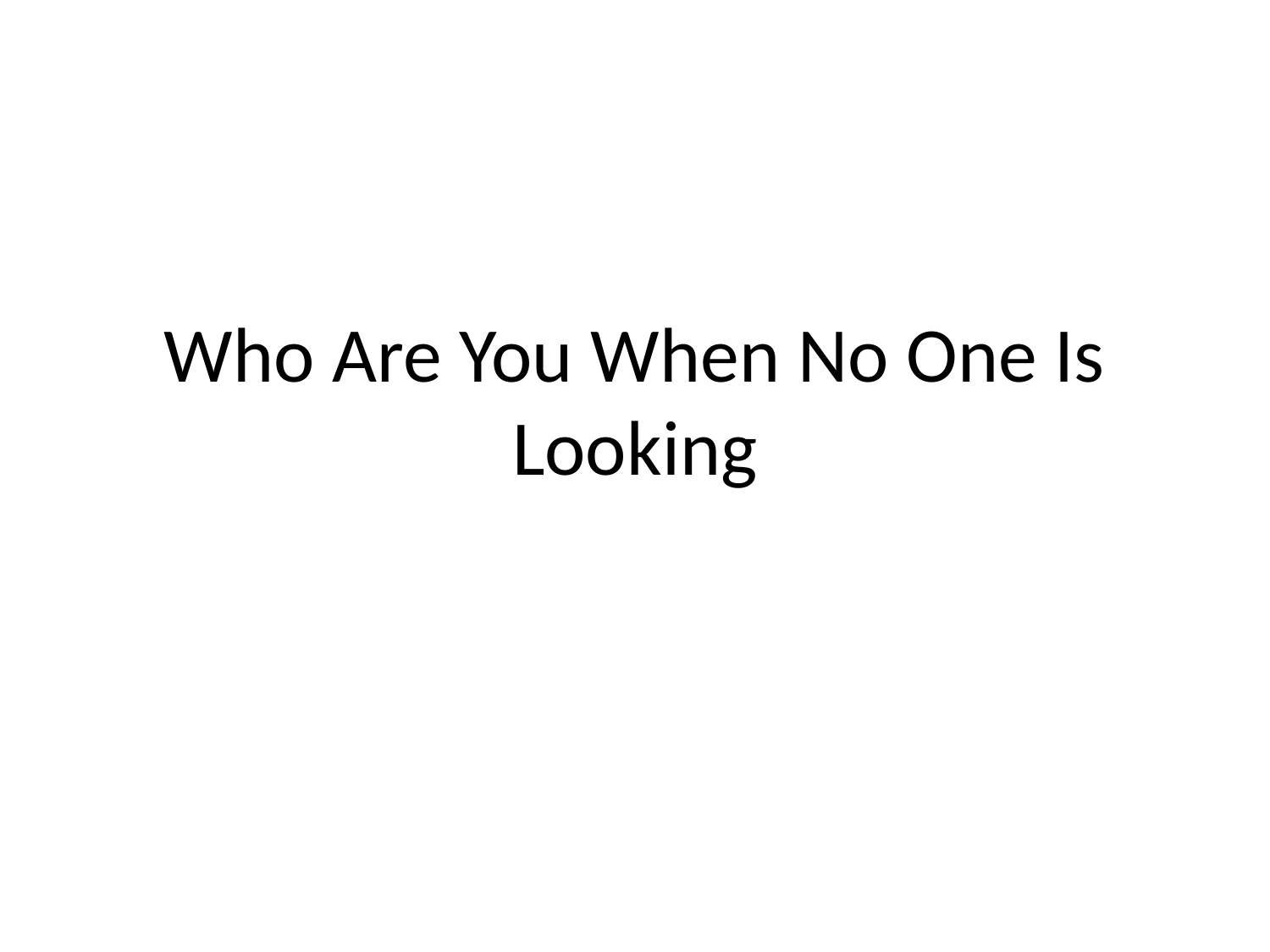

# Who Are You When No One Is Looking